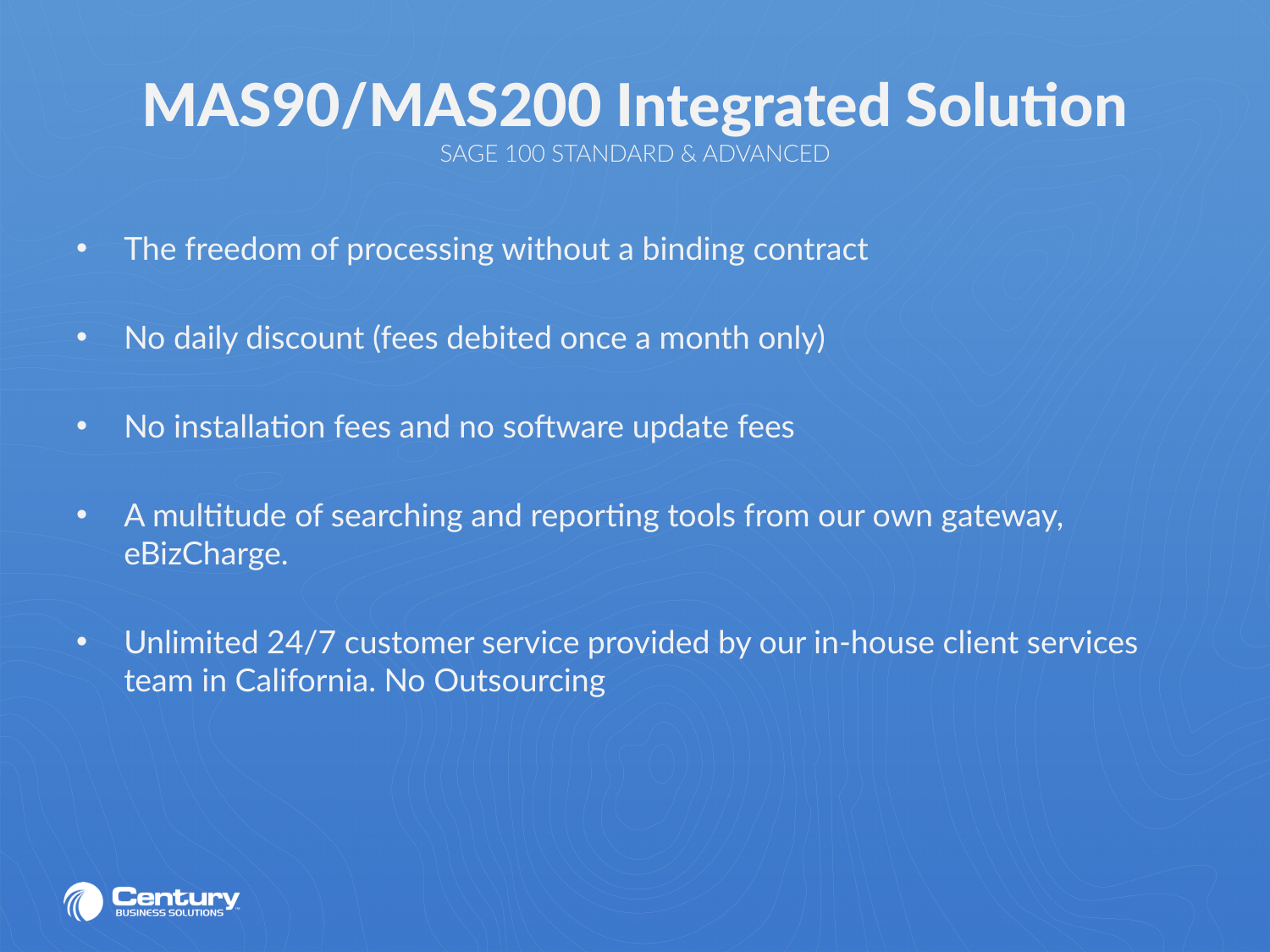

# MAS90/MAS200 Integrated Solution SAGE 100 STANDARD & ADVANCED
The freedom of processing without a binding contract

No daily discount (fees debited once a month only)

No installation fees and no software update fees

A multitude of searching and reporting tools from our own gateway, eBizCharge.

Unlimited 24/7 customer service provided by our in-house client services team in California. No Outsourcing